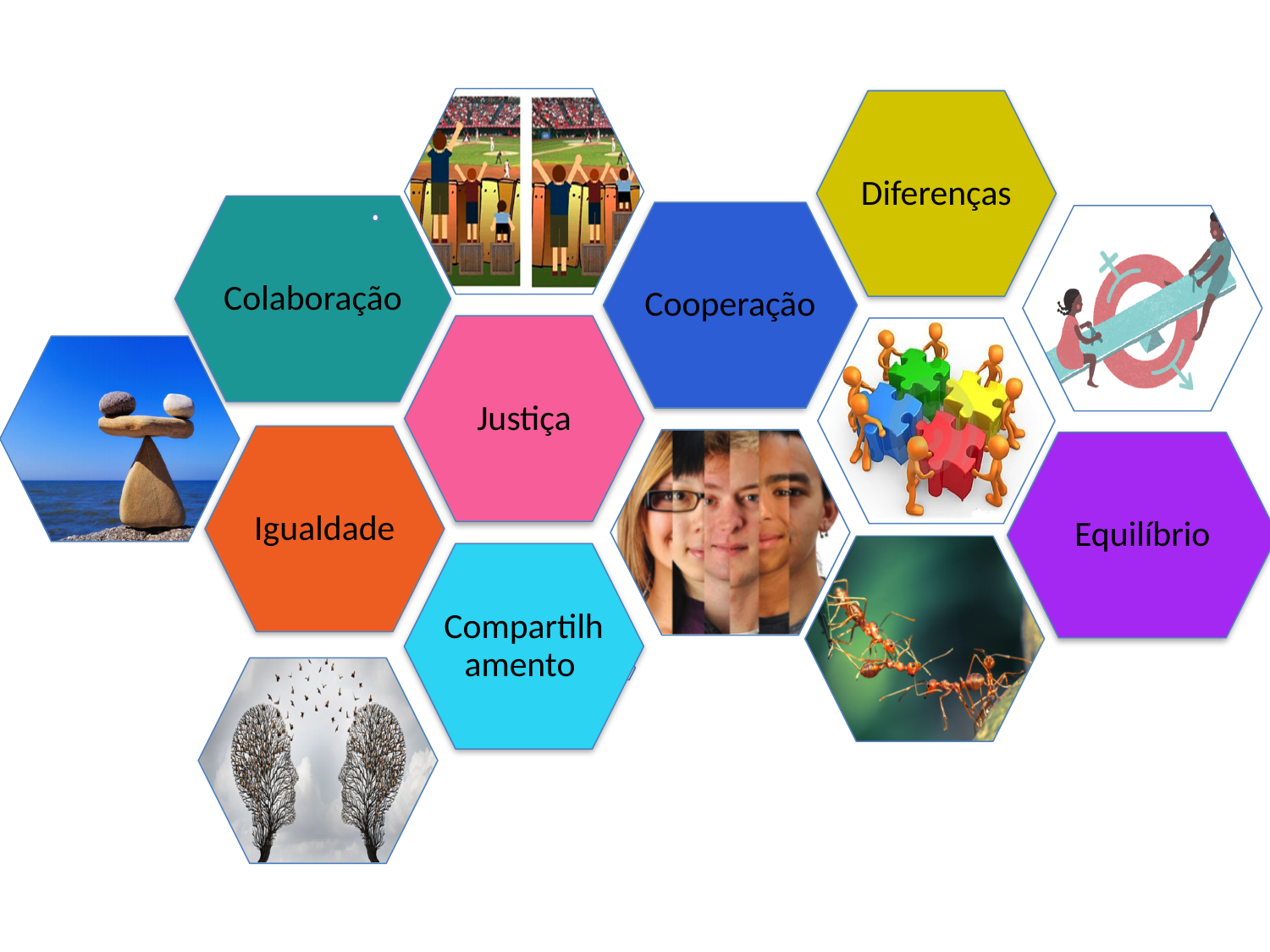

Igualdade
Justiça
Colaboração
Cooperação
Diferenças
Equilíbrio
Compartilhamento